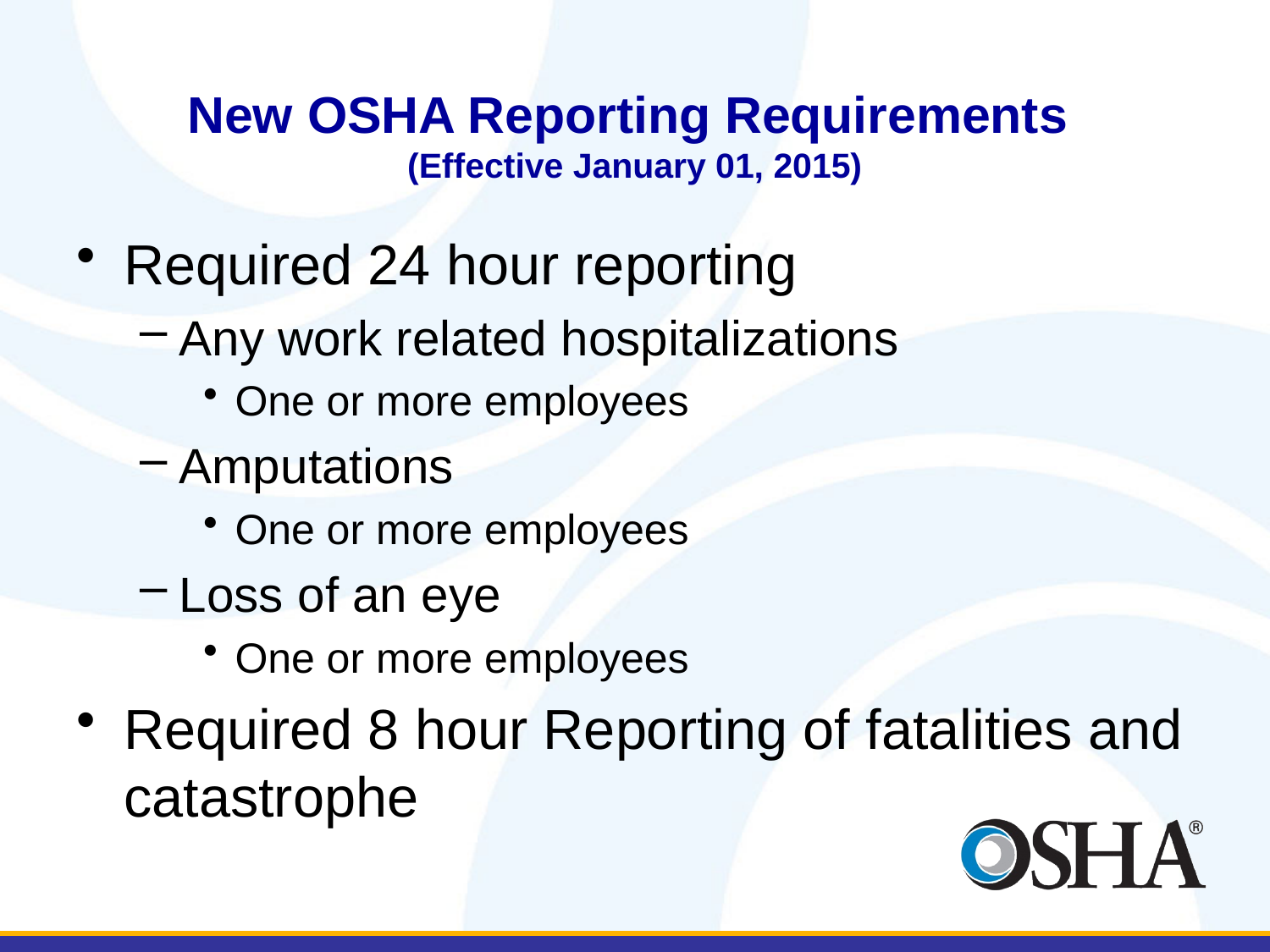

# New OSHA Reporting Requirements (Effective January 01, 2015)
Required 24 hour reporting
Any work related hospitalizations
One or more employees
Amputations
One or more employees
Loss of an eye
One or more employees
Required 8 hour Reporting of fatalities and catastrophe